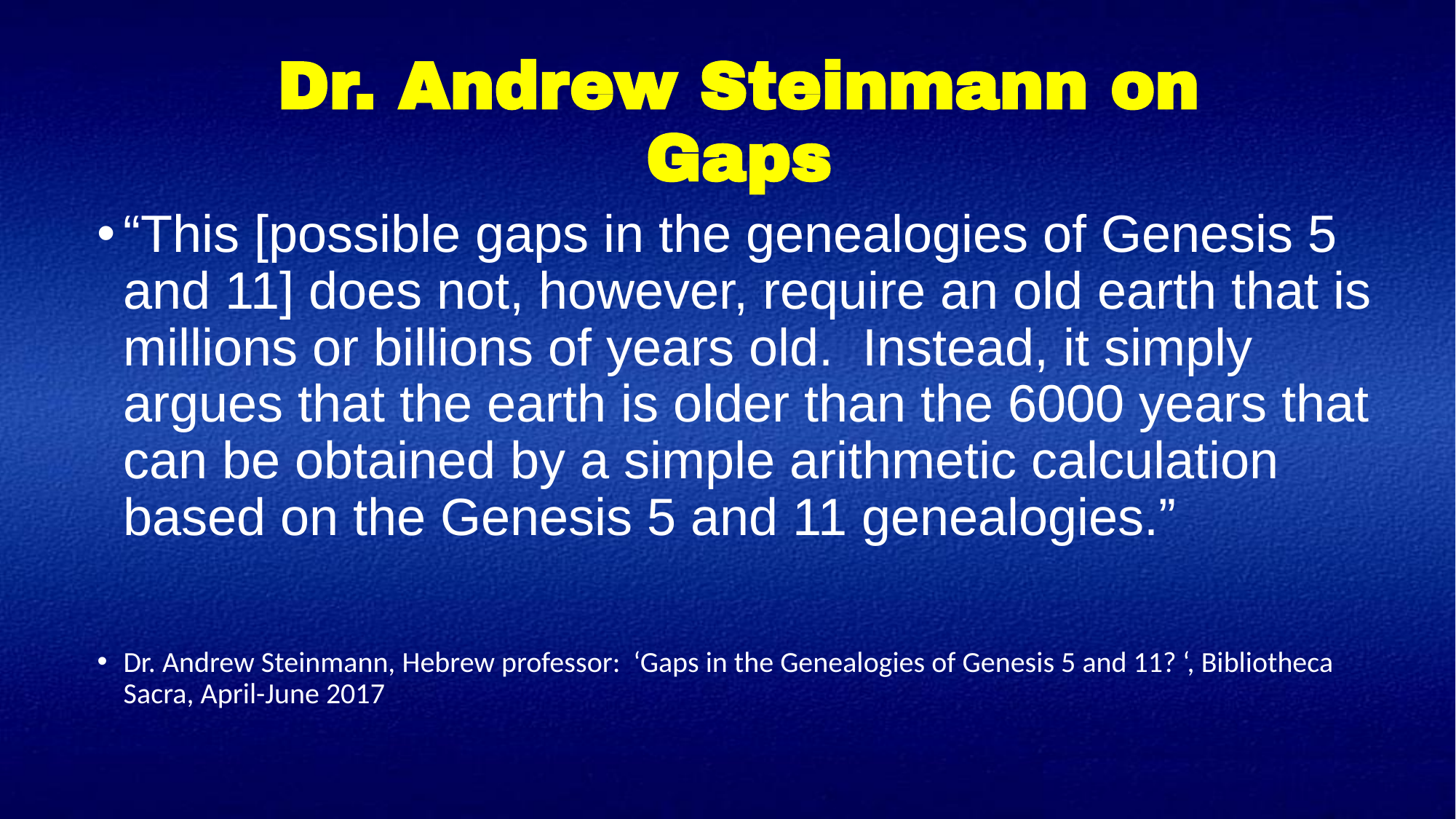

# Dr. Andrew Steinmann on Gaps
“This [possible gaps in the genealogies of Genesis 5 and 11] does not, however, require an old earth that is millions or billions of years old.  Instead, it simply argues that the earth is older than the 6000 years that can be obtained by a simple arithmetic calculation based on the Genesis 5 and 11 genealogies.”

Dr. Andrew Steinmann, Hebrew professor:  ‘Gaps in the Genealogies of Genesis 5 and 11? ‘, Bibliotheca Sacra, April-June 2017